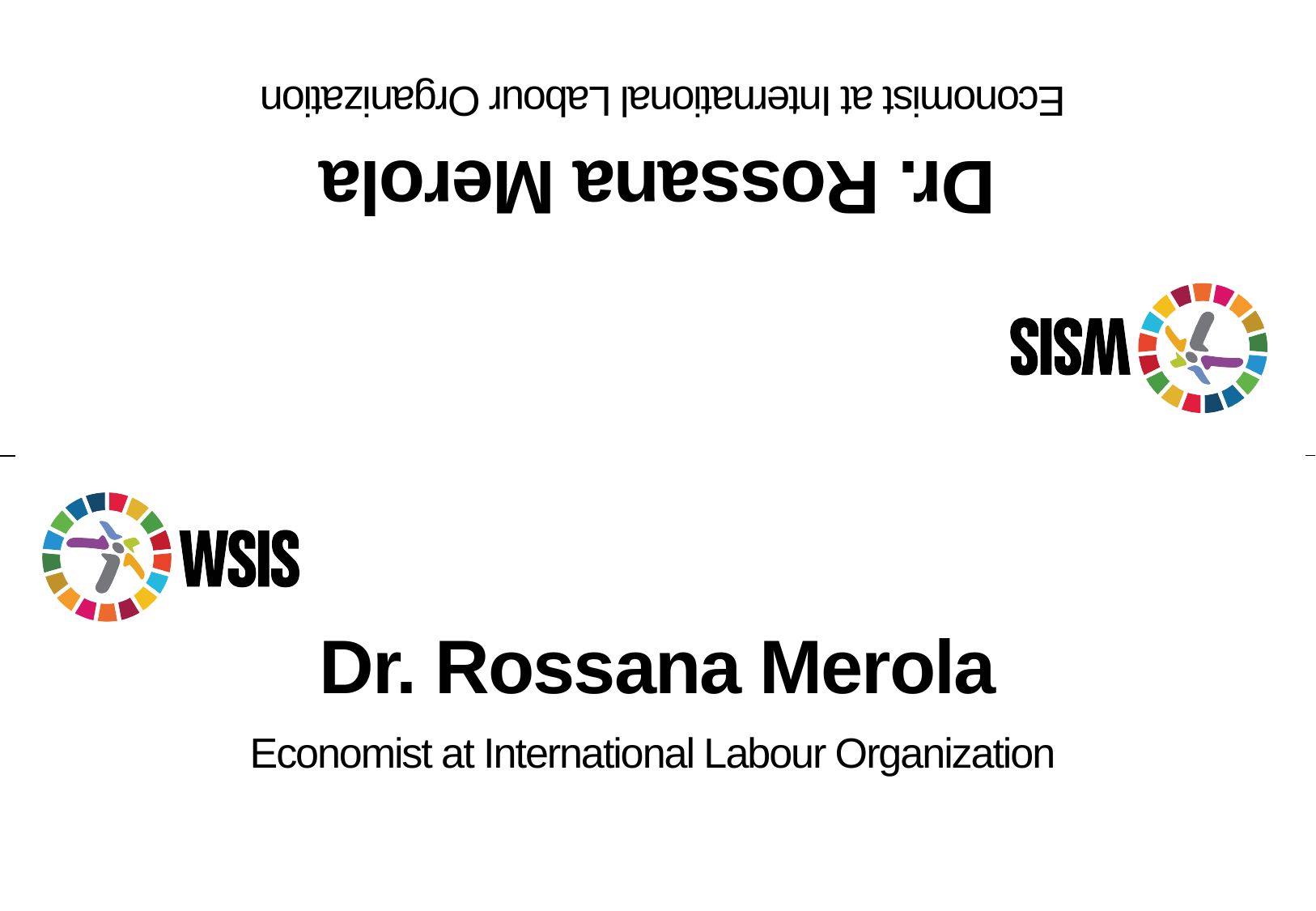

Dr. Rossana Merola
Economist at International Labour Organization
Dr. Rossana Merola
Economist at International Labour Organization